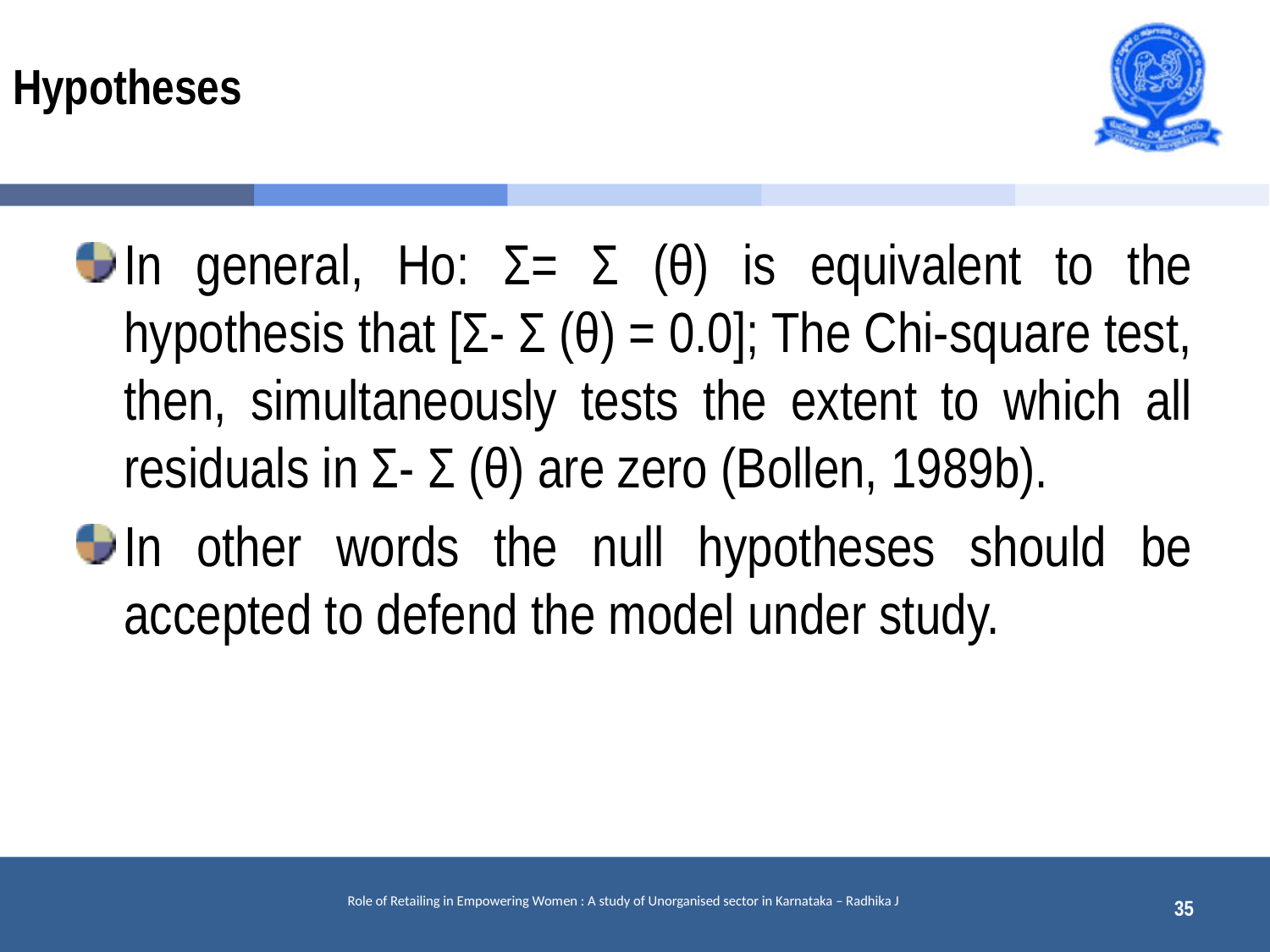

# Hypotheses
In general, Ho: Σ= Σ (θ) is equivalent to the hypothesis that [Σ- Σ (θ) = 0.0]; The Chi-square test, then, simultaneously tests the extent to which all residuals in Σ- Σ (θ) are zero (Bollen, 1989b).
In other words the null hypotheses should be accepted to defend the model under study.

35